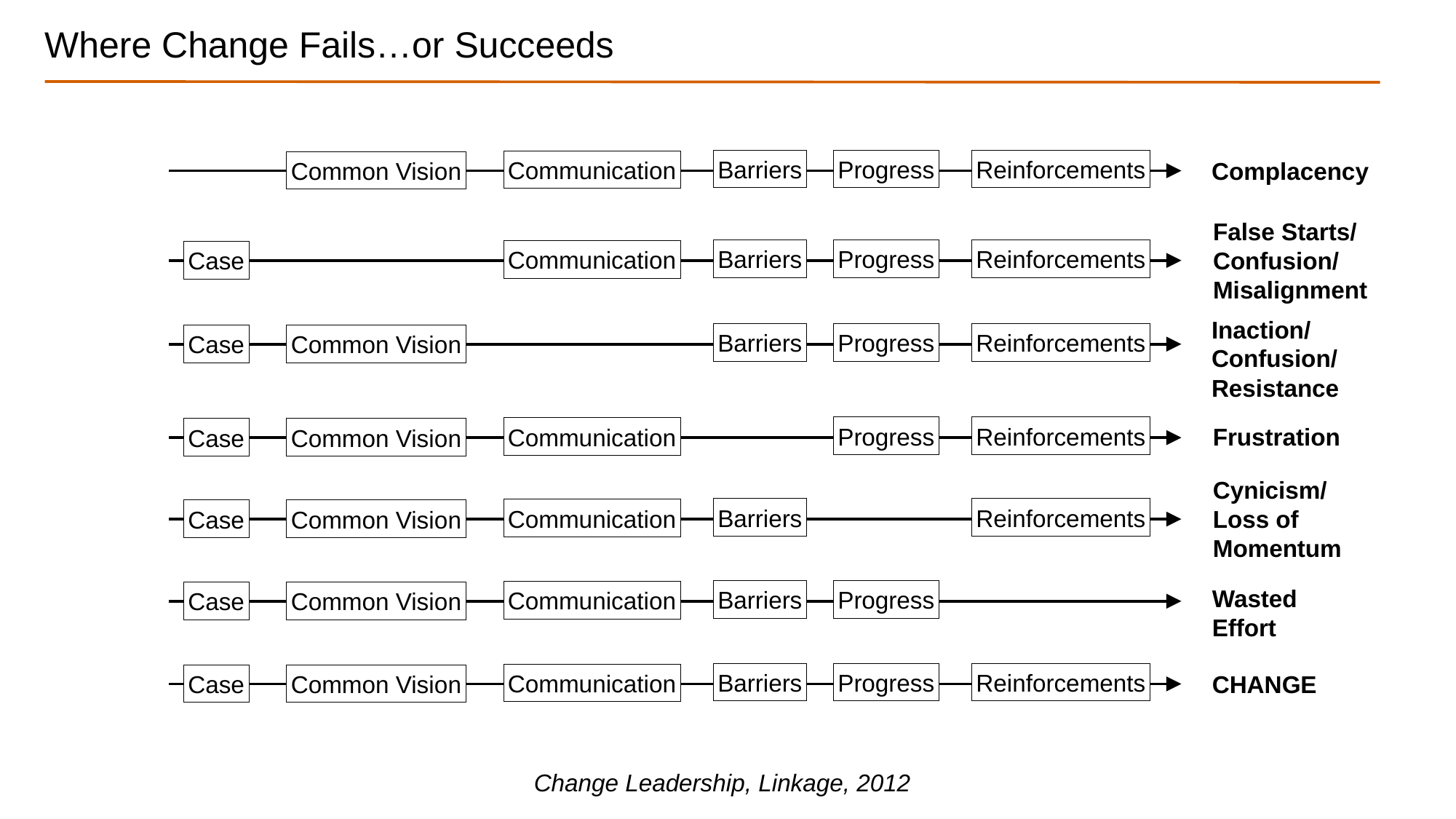

# Where Change Fails…or Succeeds
Barriers
Progress
Reinforcements
Communication
Common Vision
Complacency
False Starts/
Confusion/
Misalignment
Barriers
Progress
Reinforcements
Communication
Case
Inaction/
Confusion/
Resistance
Barriers
Progress
Reinforcements
Case
Common Vision
Progress
Reinforcements
Communication
Case
Common Vision
Frustration
Cynicism/
Loss of
Momentum
Barriers
Reinforcements
Communication
Case
Common Vision
Wasted
Effort
Barriers
Progress
Communication
Case
Common Vision
Barriers
Progress
Reinforcements
Communication
Case
Common Vision
CHANGE
Change Leadership, Linkage, 2012